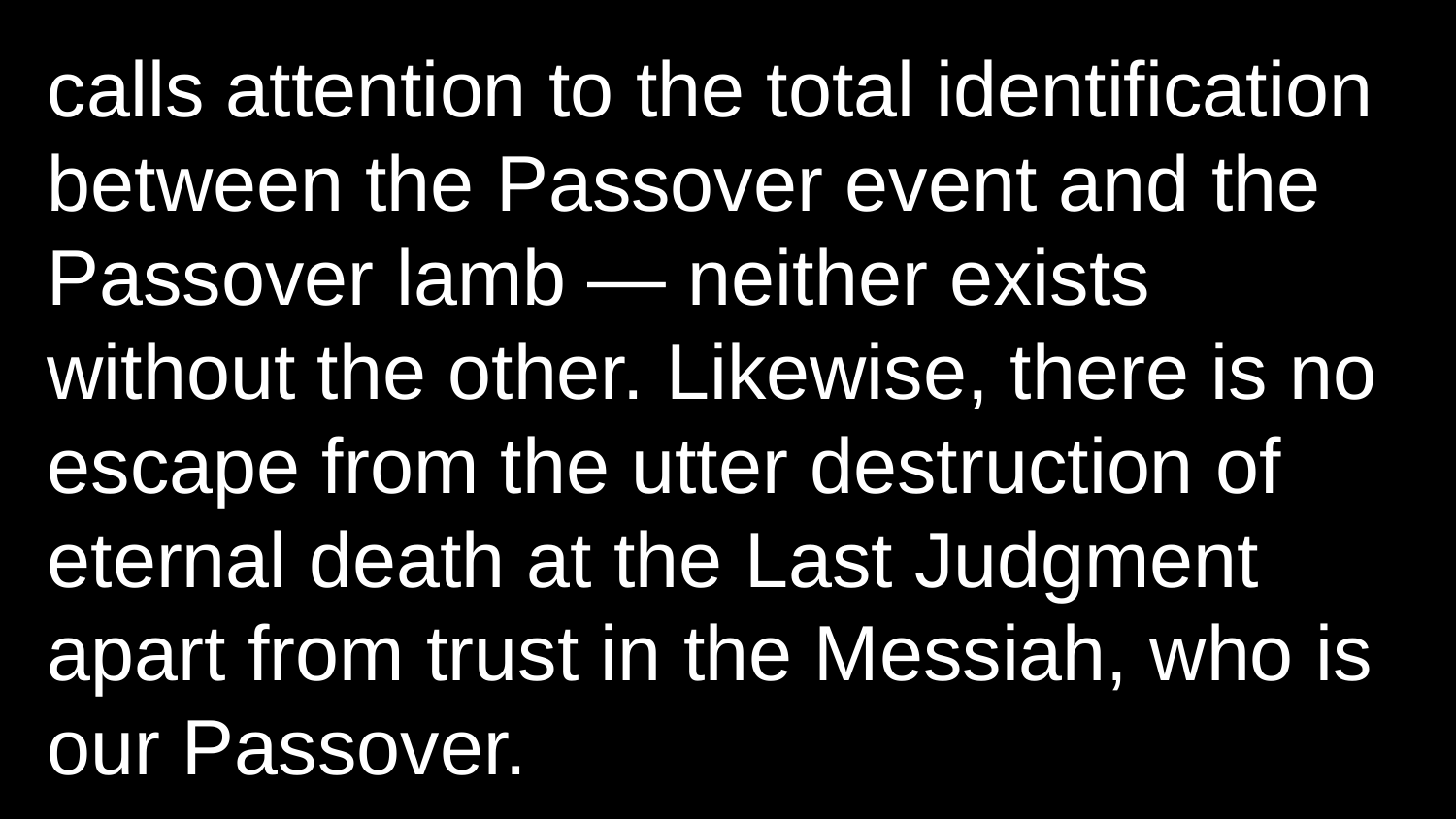

calls attention to the total identification between the Passover event and the Passover lamb — neither exists without the other. Likewise, there is no escape from the utter destruction of eternal death at the Last Judgment apart from trust in the Messiah, who is our Passover.